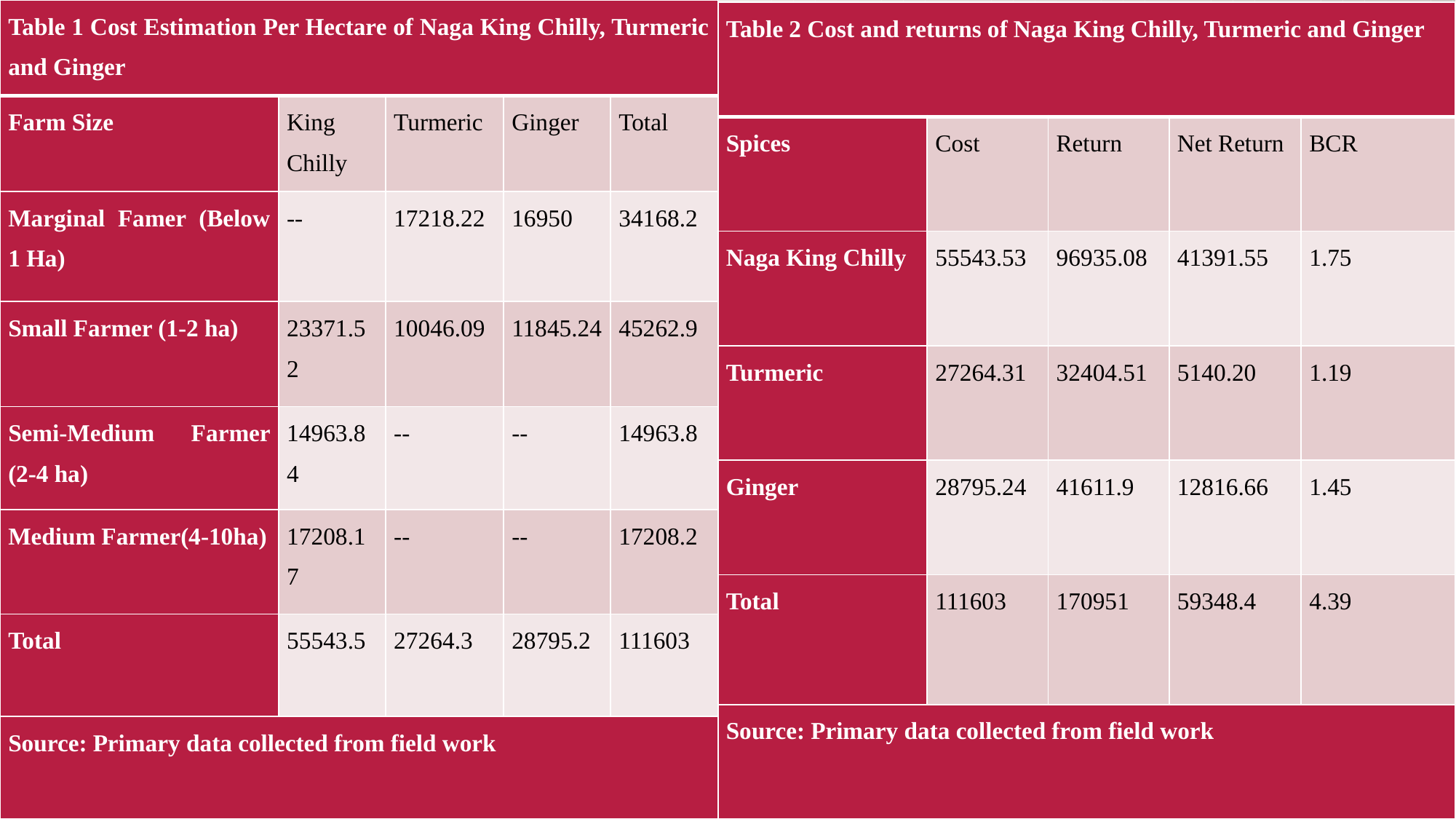

| Table 1 Cost Estimation Per Hectare of Naga King Chilly, Turmeric and Ginger |  |  |  |  |
| --- | --- | --- | --- | --- |
| Farm Size | King Chilly | Turmeric | Ginger | Total |
| Marginal Famer (Below 1 Ha) | -- | 17218.22 | 16950 | 34168.2 |
| Small Farmer (1-2 ha) | 23371.52 | 10046.09 | 11845.24 | 45262.9 |
| Semi-Medium Farmer (2-4 ha) | 14963.84 | -- | -- | 14963.8 |
| Medium Farmer(4-10ha) | 17208.17 | -- | -- | 17208.2 |
| Total | 55543.5 | 27264.3 | 28795.2 | 111603 |
| Source: Primary data collected from field work |  |  |  |  |
| Table 2 Cost and returns of Naga King Chilly, Turmeric and Ginger |  |  |  |  |
| --- | --- | --- | --- | --- |
| Spices | Cost | Return | Net Return | BCR |
| Naga King Chilly | 55543.53 | 96935.08 | 41391.55 | 1.75 |
| Turmeric | 27264.31 | 32404.51 | 5140.20 | 1.19 |
| Ginger | 28795.24 | 41611.9 | 12816.66 | 1.45 |
| Total | 111603 | 170951 | 59348.4 | 4.39 |
| Source: Primary data collected from field work |  |  |  |  |